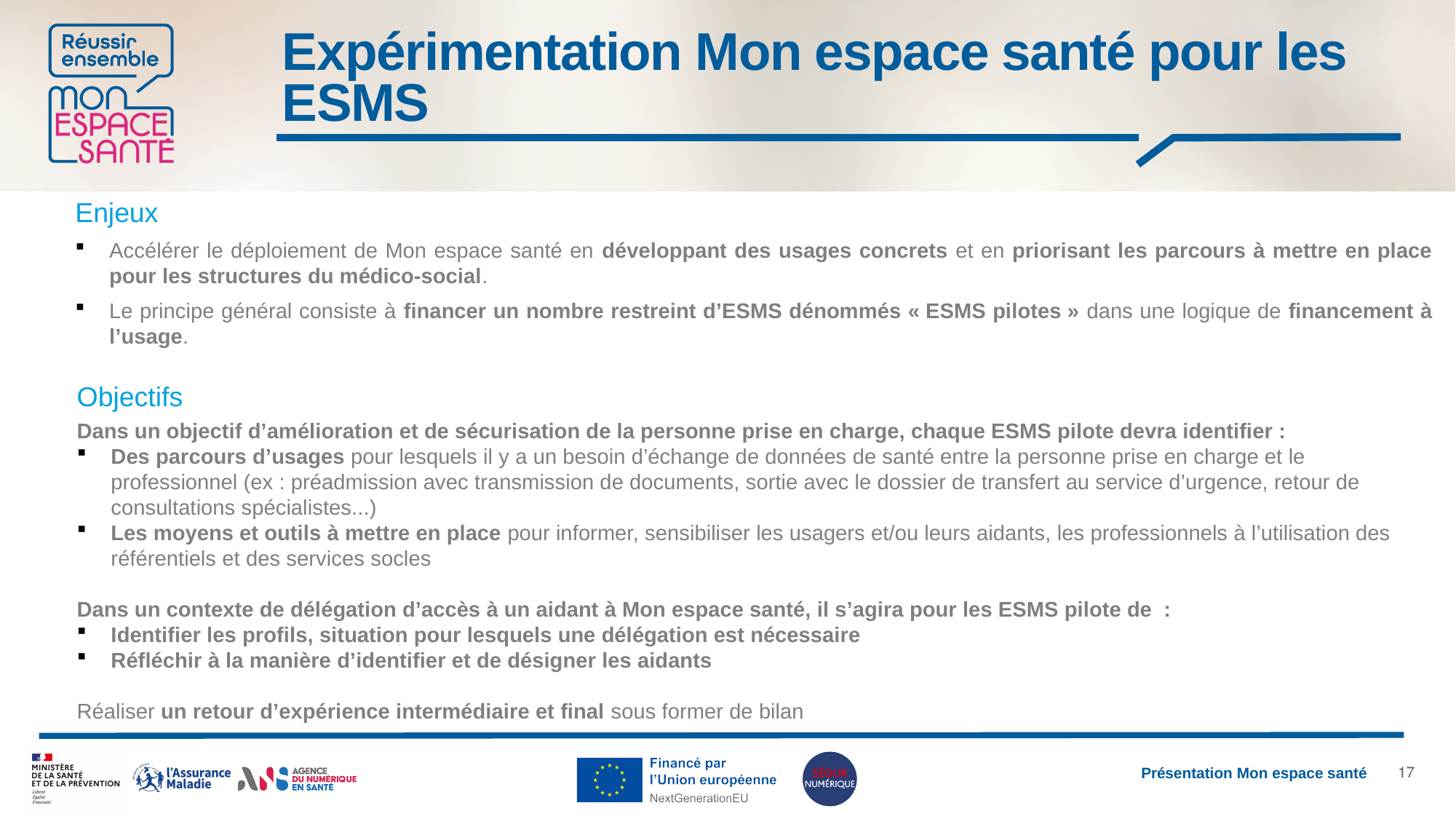

# Expérimentation Mon espace santé pour les ESMS
Enjeux
Accélérer le déploiement de Mon espace santé en développant des usages concrets et en priorisant les parcours à mettre en place pour les structures du médico-social.
Le principe général consiste à financer un nombre restreint d’ESMS dénommés « ESMS pilotes » dans une logique de financement à l’usage.
Objectifs
Dans un objectif d’amélioration et de sécurisation de la personne prise en charge, chaque ESMS pilote devra identifier :
Des parcours d’usages pour lesquels il y a un besoin d’échange de données de santé entre la personne prise en charge et le professionnel (ex : préadmission avec transmission de documents, sortie avec le dossier de transfert au service d’urgence, retour de consultations spécialistes...)
Les moyens et outils à mettre en place pour informer, sensibiliser les usagers et/ou leurs aidants, les professionnels à l’utilisation des référentiels et des services socles

Dans un contexte de délégation d’accès à un aidant à Mon espace santé, il s’agira pour les ESMS pilote de  :
Identifier les profils, situation pour lesquels une délégation est nécessaire
Réfléchir à la manière d’identifier et de désigner les aidants

Réaliser un retour d’expérience intermédiaire et final sous former de bilan

17